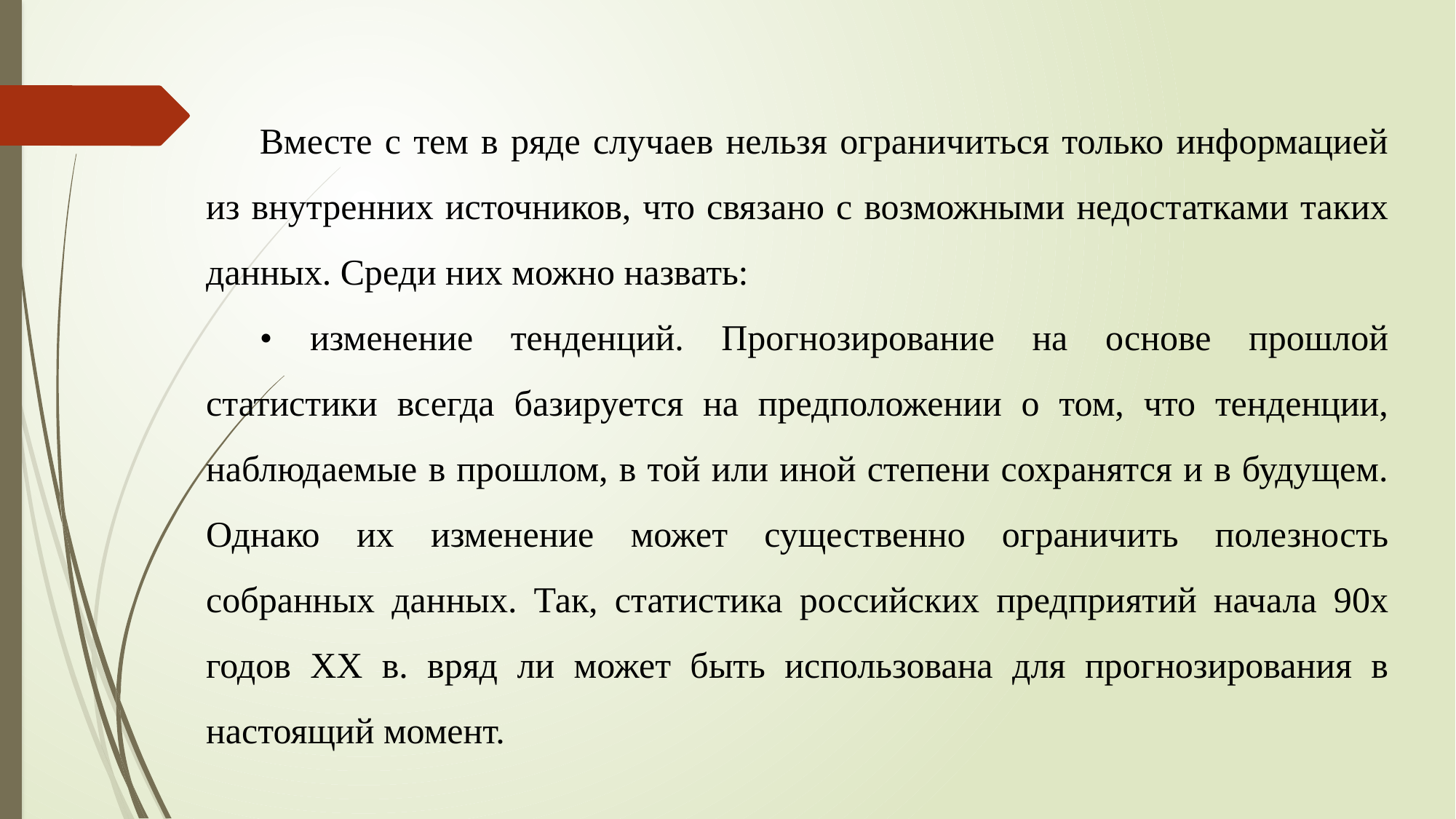

Вместе с тем в ряде случаев нельзя ограничиться только информацией из внутренних источников, что связано с возможными недостатками таких данных. Среди них можно назвать:
• изменение тенденций. Прогнозирование на основе прошлой статистики всегда базируется на предположении о том, что тенденции, наблюдаемые в прошлом, в той или иной степени сохранятся и в будущем. Однако их изменение может существенно ограничить полезность собранных данных. Так, статистика российских предприятий начала 90х годов XX в. вряд ли может быть использована для прогнозирования в настоящий момент.